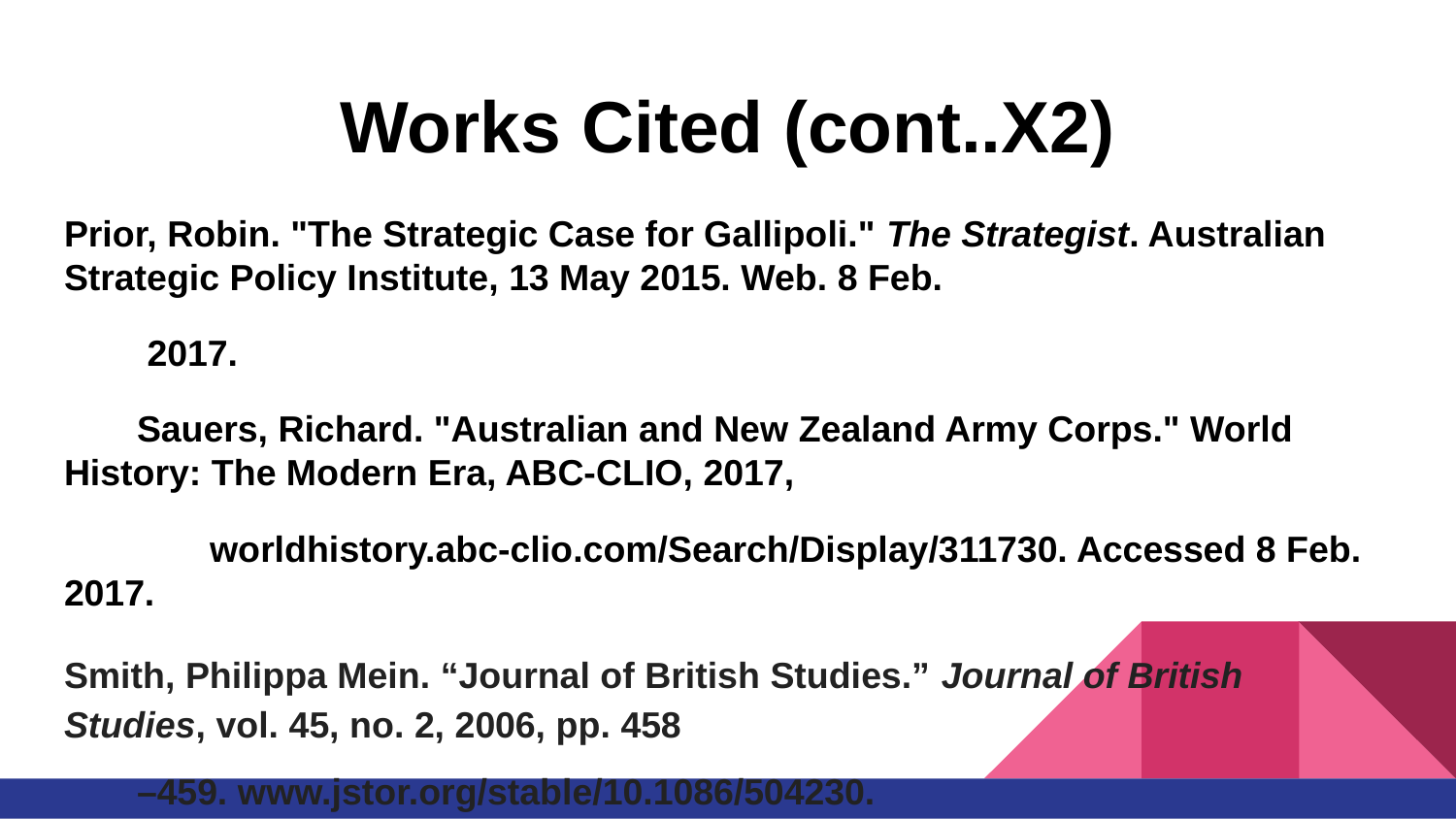

# Works Cited (cont..X2)

Prior, Robin. "The Strategic Case for Gallipoli." The Strategist. Australian Strategic Policy Institute, 13 May 2015. Web. 8 Feb.
 2017.
Sauers, Richard. "Australian and New Zealand Army Corps." World History: The Modern Era, ABC-CLIO, 2017,
  	worldhistory.abc-clio.com/Search/Display/311730. Accessed 8 Feb. 2017.
Smith, Philippa Mein. “Journal of British Studies.” Journal of British Studies, vol. 45, no. 2, 2006, pp. 458
–459. www.jstor.org/stable/10.1086/504230.
"Turkey, 1908-1938." History Study Center, .